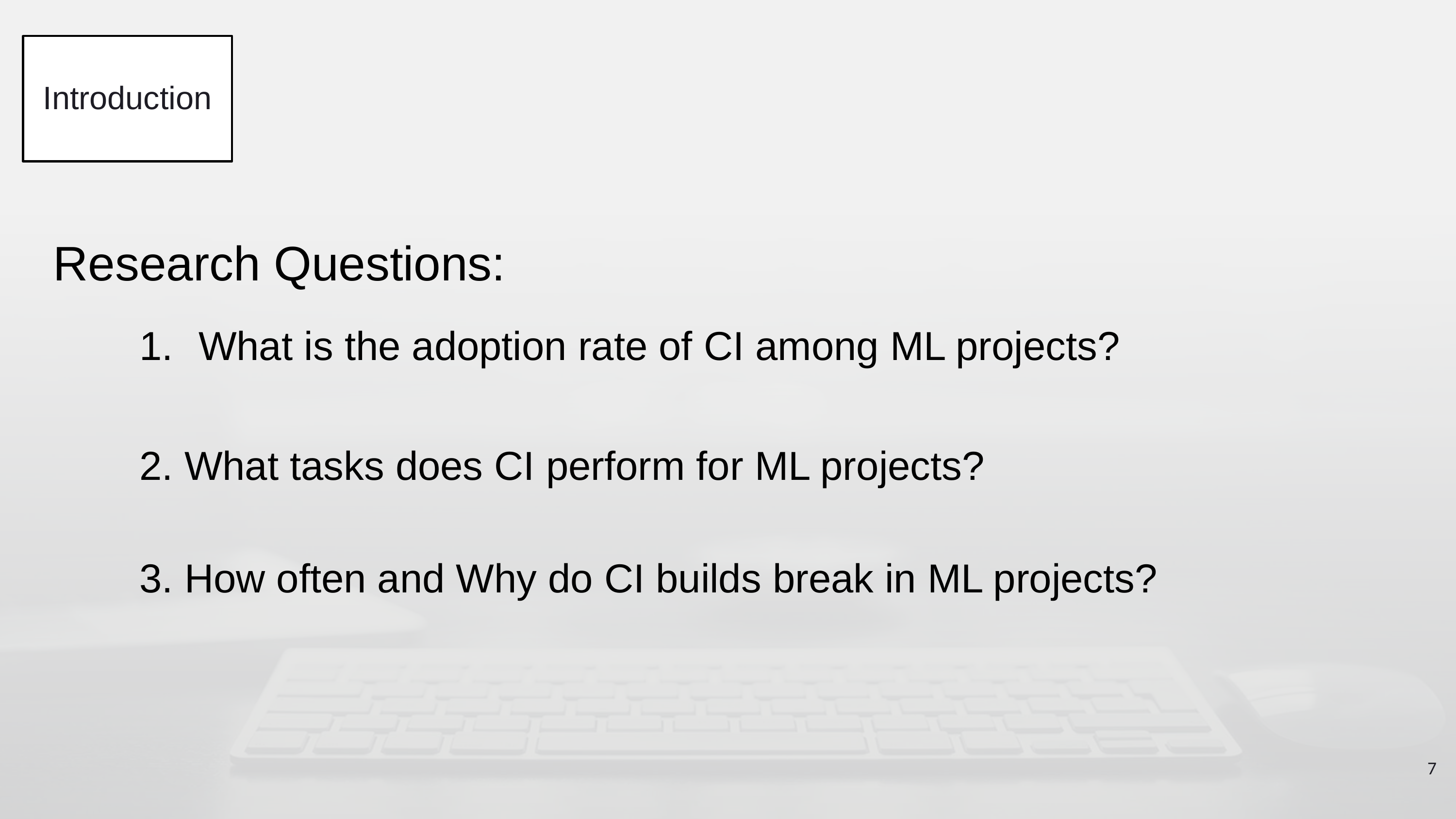

Introduction
Research Questions:
What is the adoption rate of CI among ML projects?
2. What tasks does CI perform for ML projects?
3. How often and Why do CI builds break in ML projects?
7